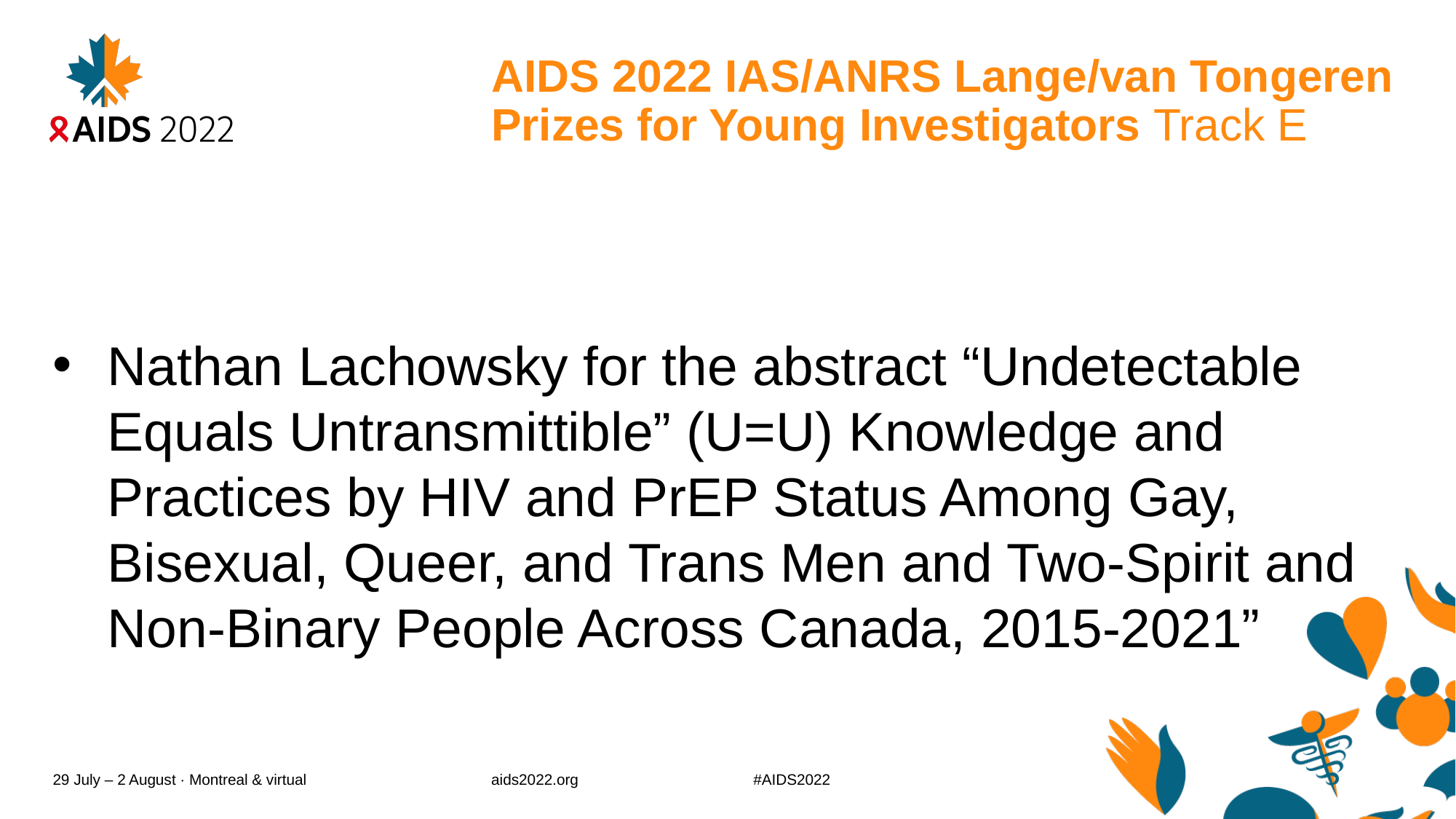

# AIDS 2022 IAS/ANRS Lange/van Tongeren Prizes for Young Investigators Track E

Nathan Lachowsky for the abstract “Undetectable Equals Untransmittible” (U=U) Knowledge and Practices by HIV and PrEP Status Among Gay, Bisexual, Queer, and Trans Men and Two-Spirit and Non-Binary People Across Canada, 2015-2021”